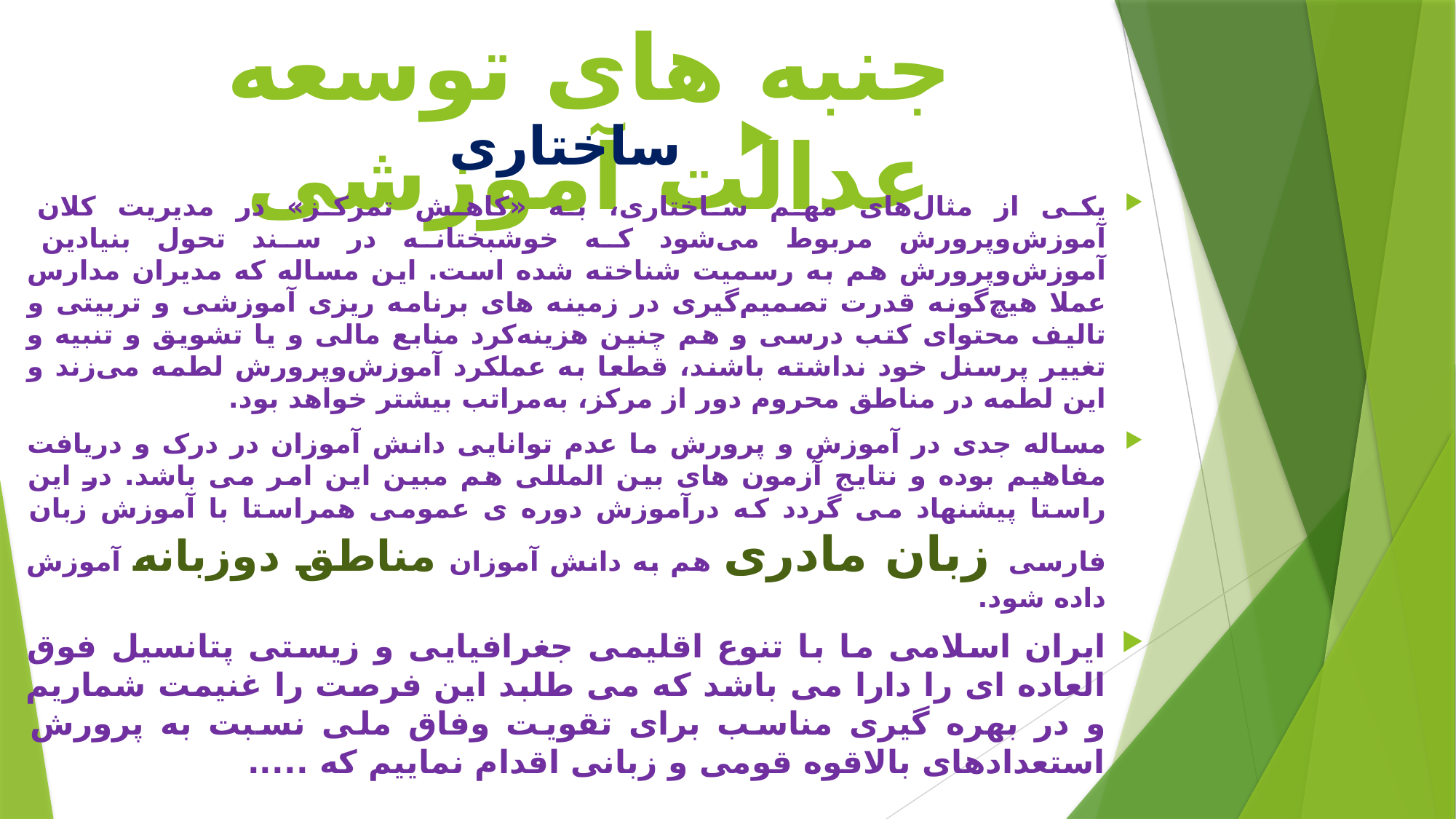

# جنبه های توسعه عدالت آموزشی
ساختاری
یکی از مثال‌های مهم ساختاری، به «کاهش تمرکز» در مدیریت کلان آموزش‌وپرورش مربوط می‌شود که خوشبختانه در سند تحول بنیادین آموزش‌وپرورش هم به رسمیت شناخته شده است. این مساله که مدیران مدارس عملا هیچ‌گونه قدرت تصمیم‌گیری در زمینه های برنامه ریزی آموزشی و تربیتی و تالیف محتوای کتب درسی و هم چنین هزینه‌کرد منابع مالی و یا تشویق و تنبیه و تغییر پرسنل خود نداشته باشند، قطعا به عملکرد آموزش‌وپرورش لطمه می‌زند و این لطمه در مناطق محروم دور از مرکز، به‌مراتب بیشتر خواهد بود.
مساله جدی در آموزش و پرورش ما عدم توانایی دانش آموزان در درک و دریافت مفاهیم بوده و نتایج آزمون های بین المللی هم مبین این امر می باشد. در این راستا پیشنهاد می گردد که درآموزش دوره ی عمومی همراستا با آموزش زبان فارسی زبان مادری هم به دانش آموزان مناطق دوزبانه آموزش داده شود.
ایران اسلامی ما با تنوع اقلیمی جغرافیایی و زیستی پتانسیل فوق العاده ای را دارا می باشد که می طلبد این فرصت را غنیمت شماریم و در بهره گیری مناسب برای تقویت وفاق ملی نسبت به پرورش استعدادهای بالاقوه قومی و زبانی اقدام نماییم که .....